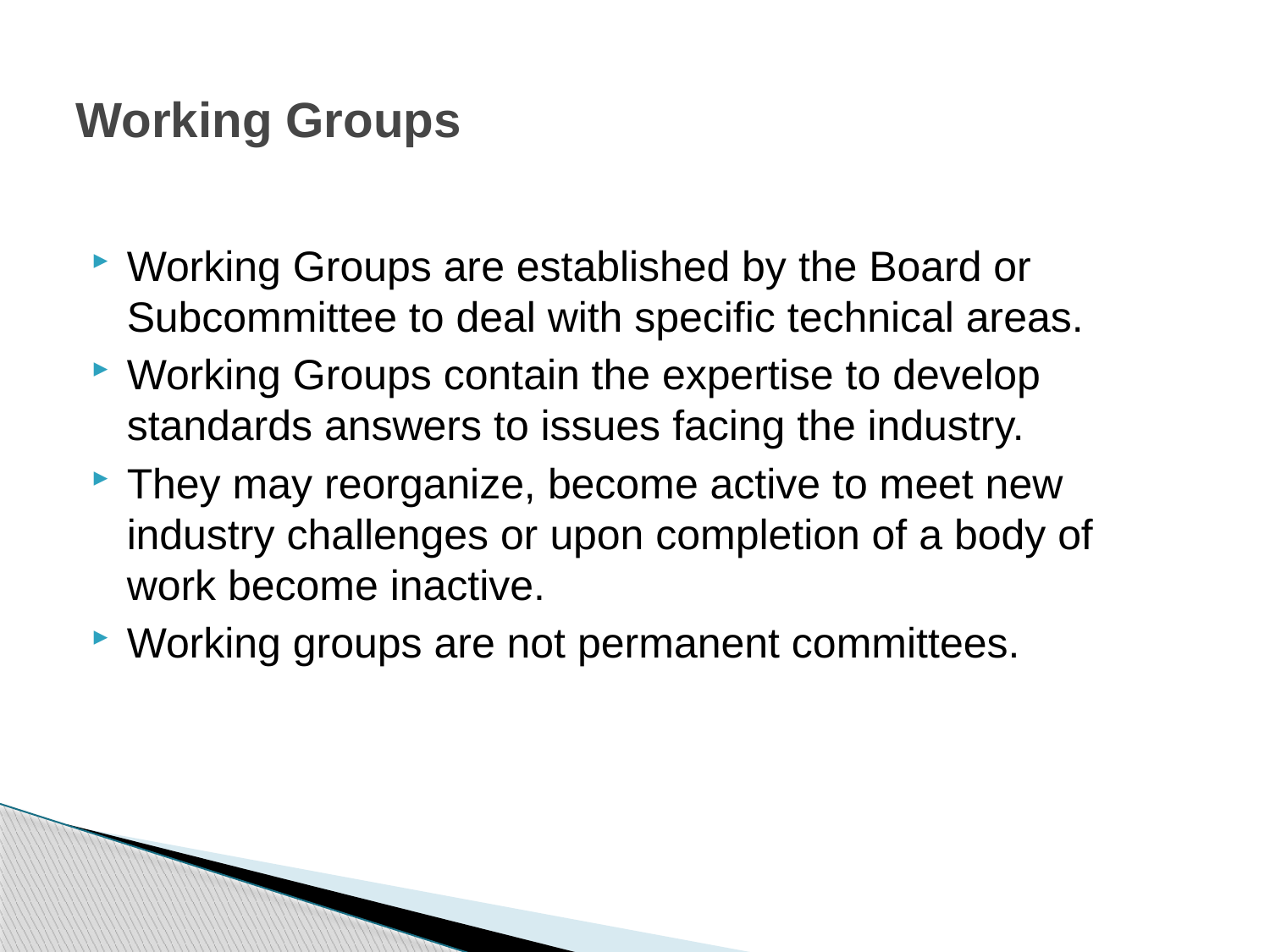

# Working Groups
Working Groups are established by the Board or Subcommittee to deal with specific technical areas.
Working Groups contain the expertise to develop standards answers to issues facing the industry.
They may reorganize, become active to meet new industry challenges or upon completion of a body of work become inactive.
Working groups are not permanent committees.